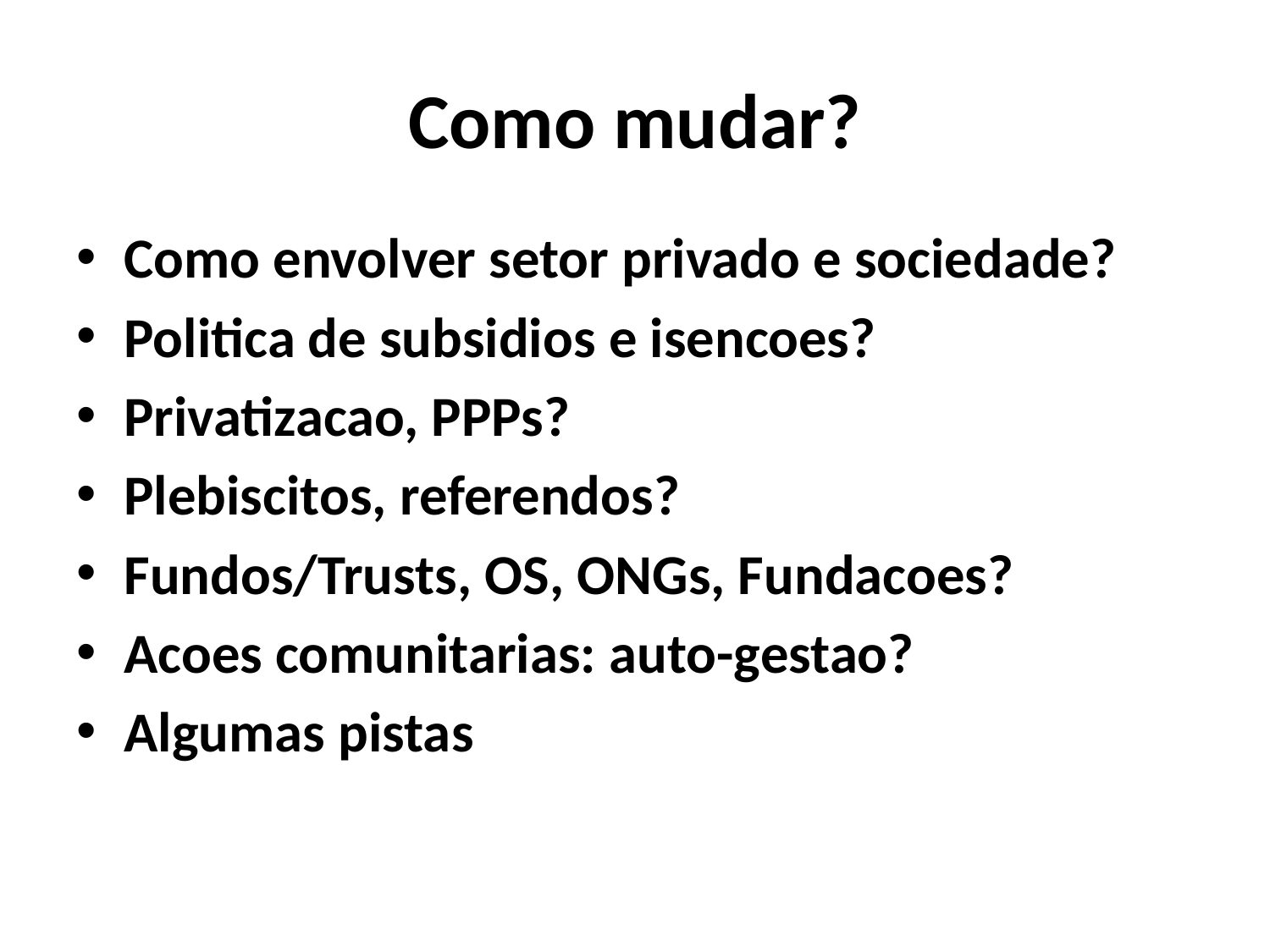

# Como mudar?
Como envolver setor privado e sociedade?
Politica de subsidios e isencoes?
Privatizacao, PPPs?
Plebiscitos, referendos?
Fundos/Trusts, OS, ONGs, Fundacoes?
Acoes comunitarias: auto-gestao?
Algumas pistas